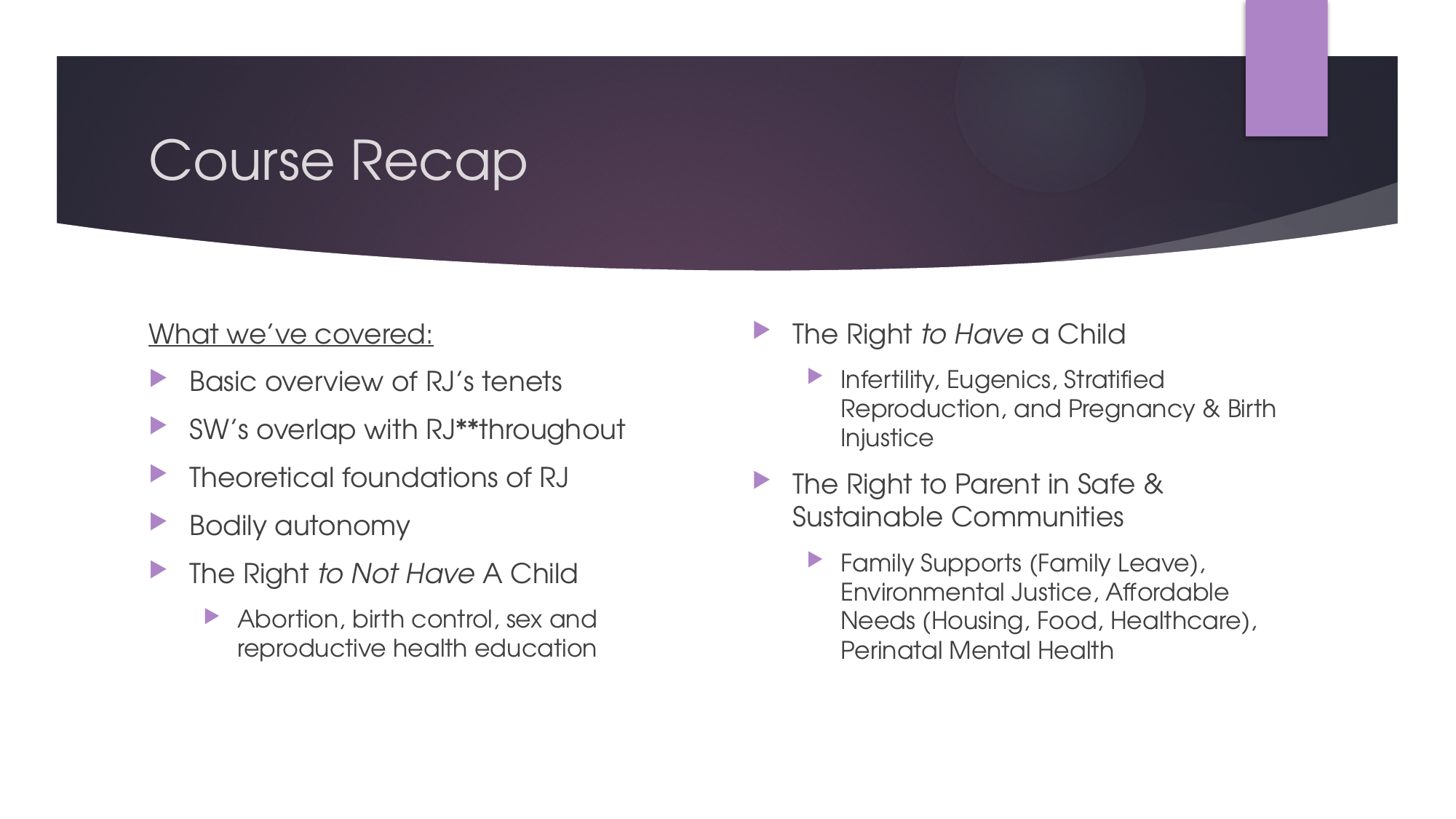

# Course Recap
What we’ve covered:
Basic overview of RJ’s tenets
SW’s overlap with RJ**throughout
Theoretical foundations of RJ
Bodily autonomy
The Right to Not Have A Child
Abortion, birth control, sex and reproductive health education
The Right to Have a Child
Infertility, Eugenics, Stratified Reproduction, and Pregnancy & Birth Injustice
The Right to Parent in Safe & Sustainable Communities
Family Supports (Family Leave), Environmental Justice, Affordable Needs (Housing, Food, Healthcare), Perinatal Mental Health